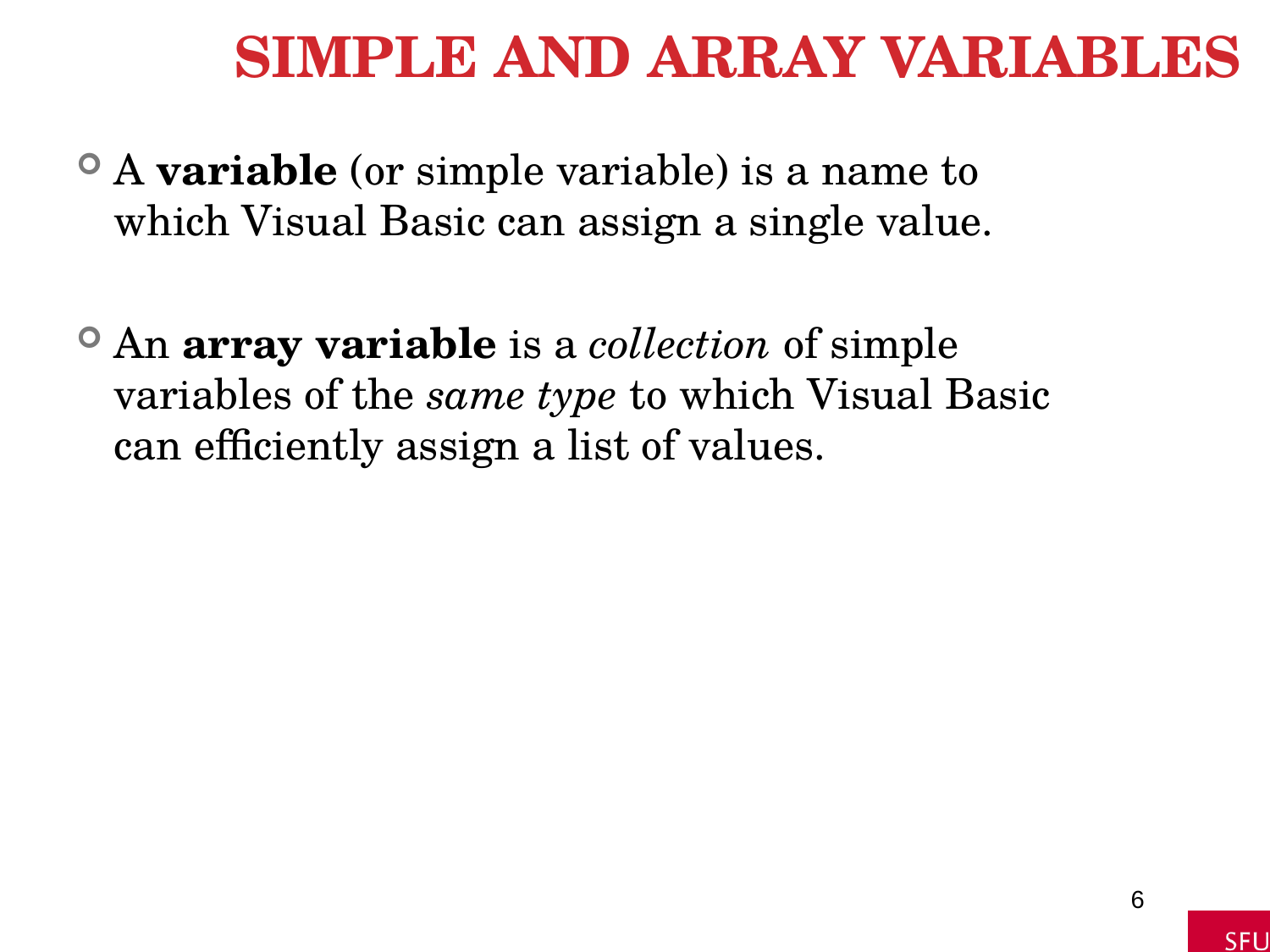

# Simple and Array Variables
A variable (or simple variable) is a name to which Visual Basic can assign a single value.

An array variable is a collection of simple variables of the same type to which Visual Basic can efficiently assign a list of values.
6